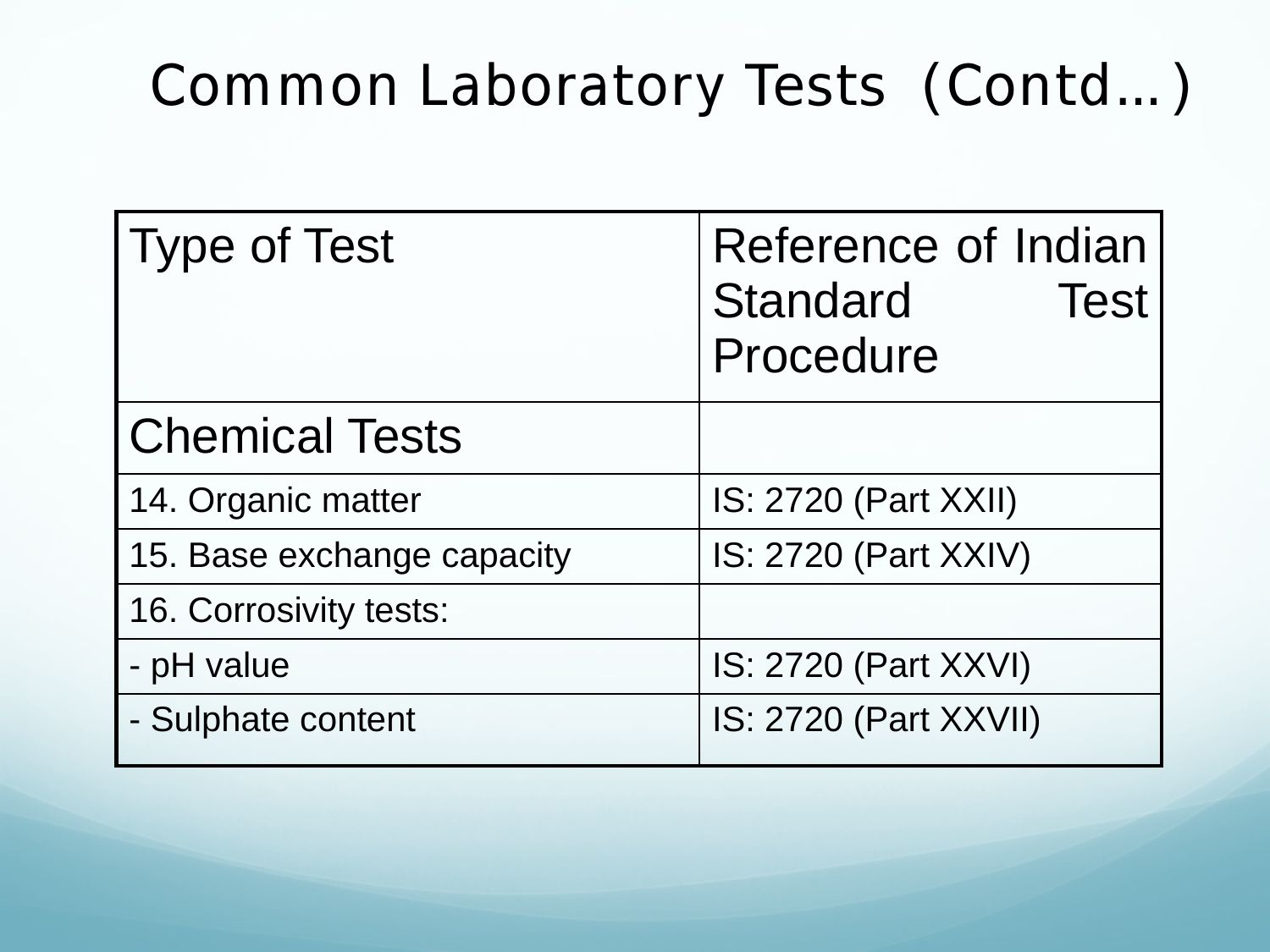

Common Laboratory Tests  (Contd…)

| Type of Test | Reference of Indian Standard Test Procedure |
| --- | --- |
| Chemical Tests |  |
| 14. Organic matter | IS: 2720 (Part XXII) |
| 15. Base exchange capacity | IS: 2720 (Part XXIV) |
| 16. Corrosivity tests: |  |
| - pH value | IS: 2720 (Part XXVI) |
| - Sulphate content | IS: 2720 (Part XXVII) |